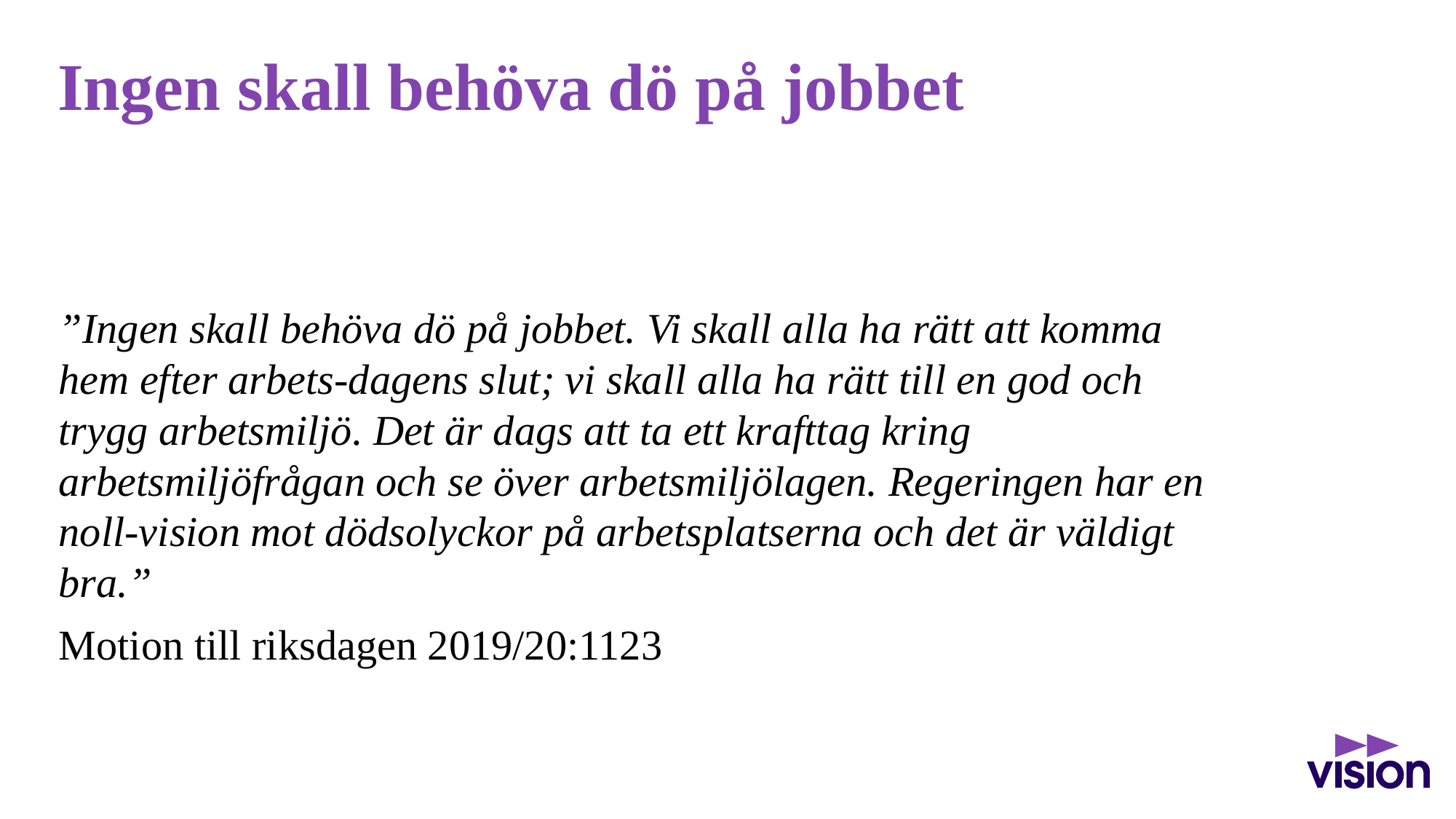

# Ingen skall behöva dö på jobbet
”Ingen skall behöva dö på jobbet. Vi skall alla ha rätt att komma hem efter arbets-dagens slut; vi skall alla ha rätt till en god och trygg arbetsmiljö. Det är dags att ta ett krafttag kring arbetsmiljöfrågan och se över arbetsmiljölagen. Regeringen har en noll-vision mot dödsolyckor på arbetsplatserna och det är väldigt bra.”
Motion till riksdagen 2019/20:1123